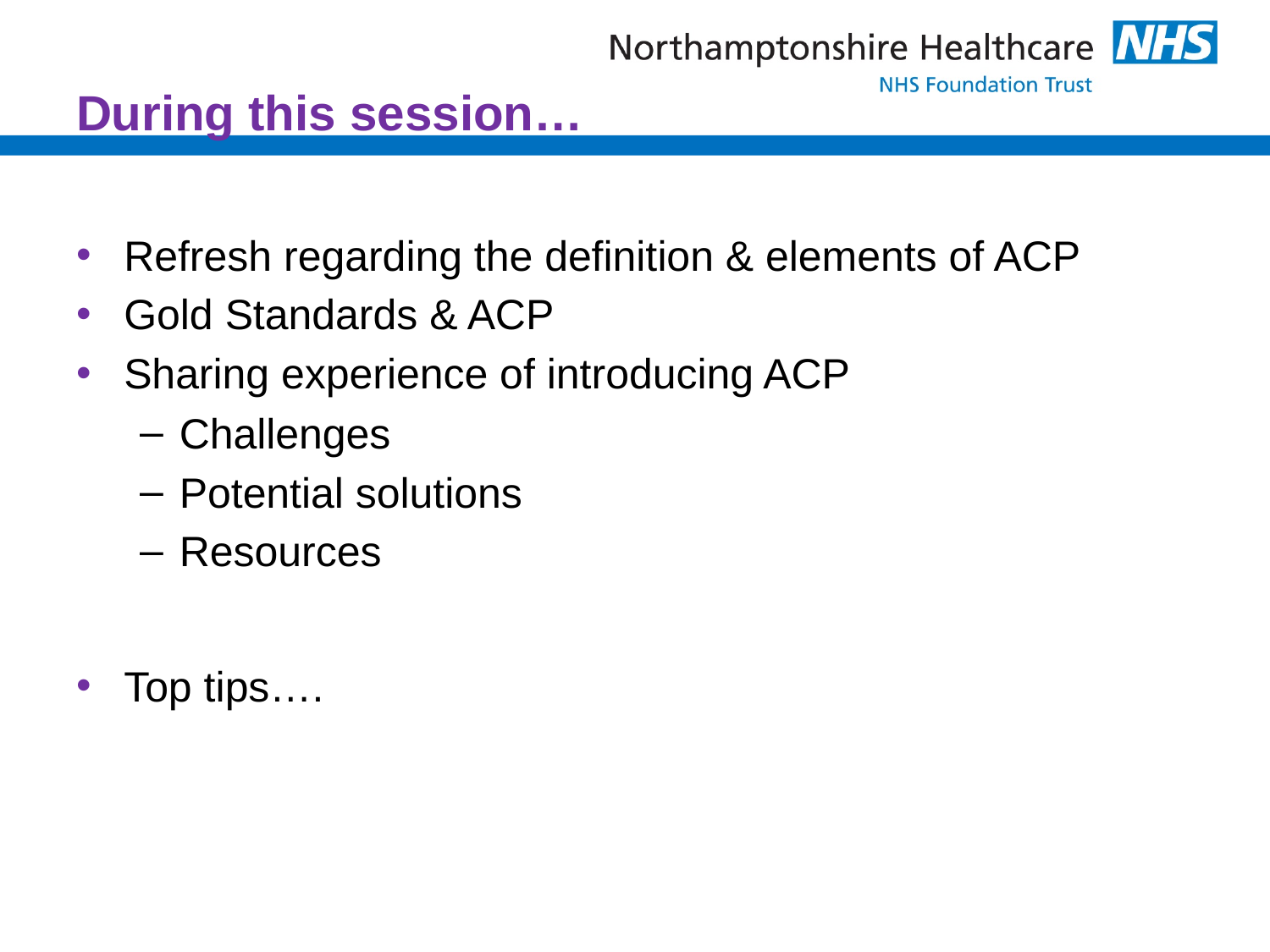

# During this session…
Refresh regarding the definition & elements of ACP
Gold Standards & ACP
Sharing experience of introducing ACP
Challenges
Potential solutions
Resources

Top tips….